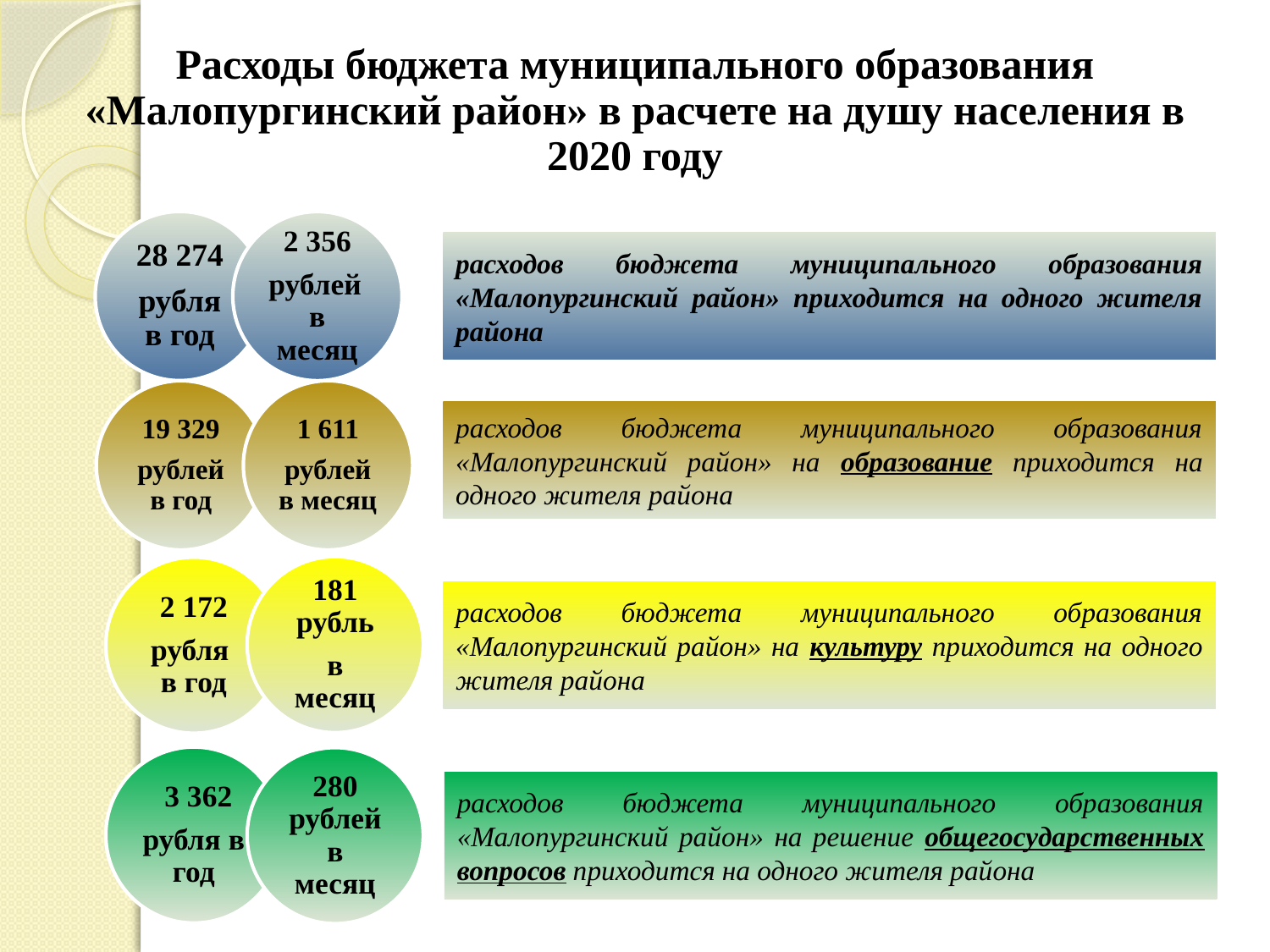

# Расходы бюджета муниципального образования «Малопургинский район» в расчете на душу населения в 2020 году
28 274
рубля в год
2 356
рублей  в месяц
расходов бюджета муниципального образования «Малопургинский район» приходится на одного жителя района
19 329
рублей в год
1 611
рублей в месяц
расходов бюджета муниципального образования «Малопургинский район» на образование приходится на одного жителя района
2 172
рубля  в год
181 рубль
в месяц
расходов бюджета муниципального образования «Малопургинский район» на культуру приходится на одного жителя района
 3 362
рубля в год
280 рублей в месяц
расходов бюджета муниципального образования «Малопургинский район» на решение общегосударственных вопросов приходится на одного жителя района